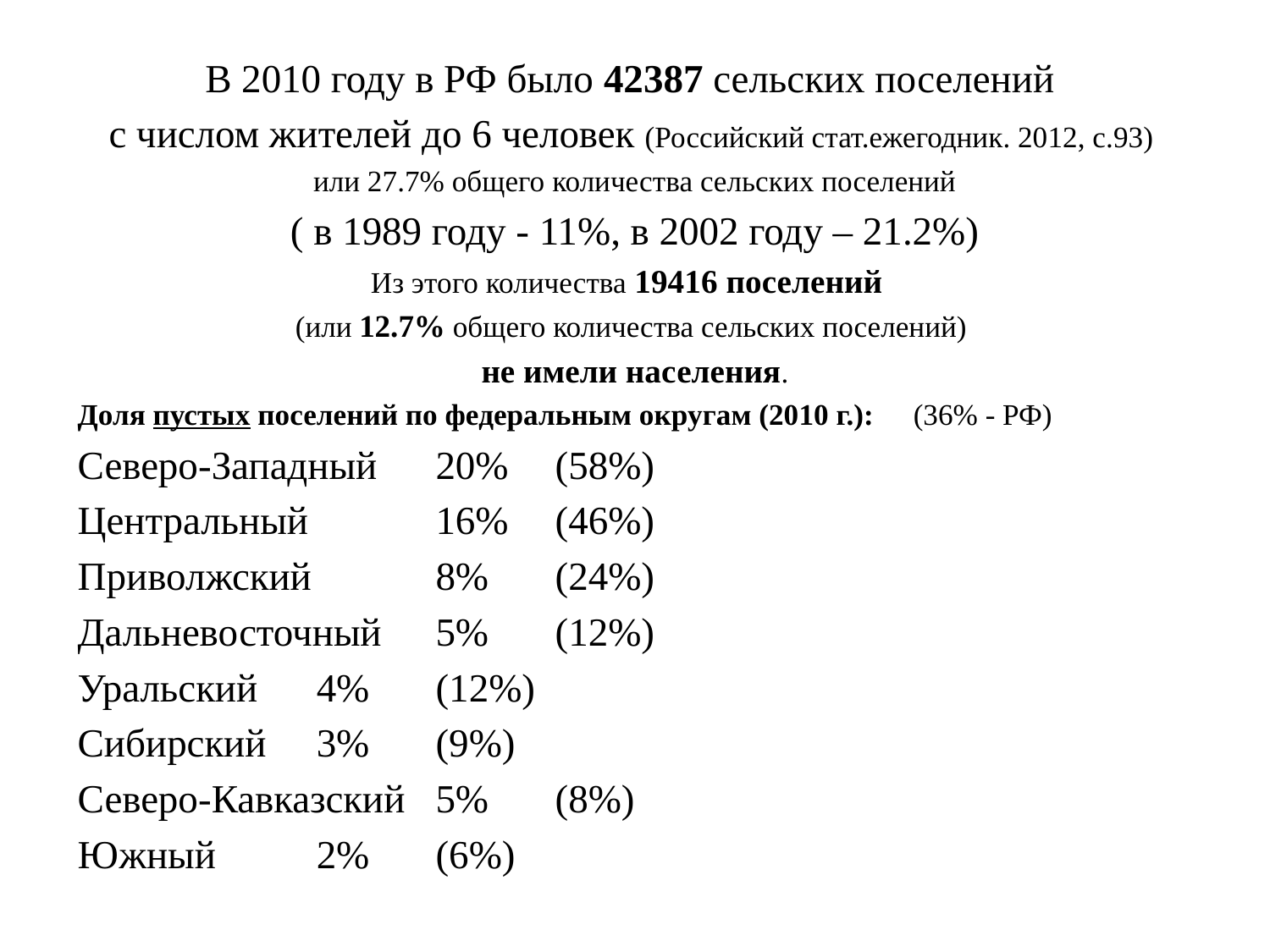

В 2010 году в РФ было 42387 сельских поселений
с числом жителей до 6 человек (Российский стат.ежегодник. 2012, с.93)
или 27.7% общего количества сельских поселений
( в 1989 году - 11%, в 2002 году – 21.2%)
Из этого количества 19416 поселений
(или 12.7% общего количества сельских поселений)
не имели населения.
Доля пустых поселений по федеральным округам (2010 г.):	(36% - РФ)
Северо-Западный 			20%		(58%)
Центральный 				16%		(46%)
Приволжский 				8%		(24%)
Дальневосточный 			5%		(12%)
Уральский 				4%		(12%)
Сибирский 				3%		(9%)
Северо-Кавказский 			5%		(8%)
Южный 				2%		(6%)